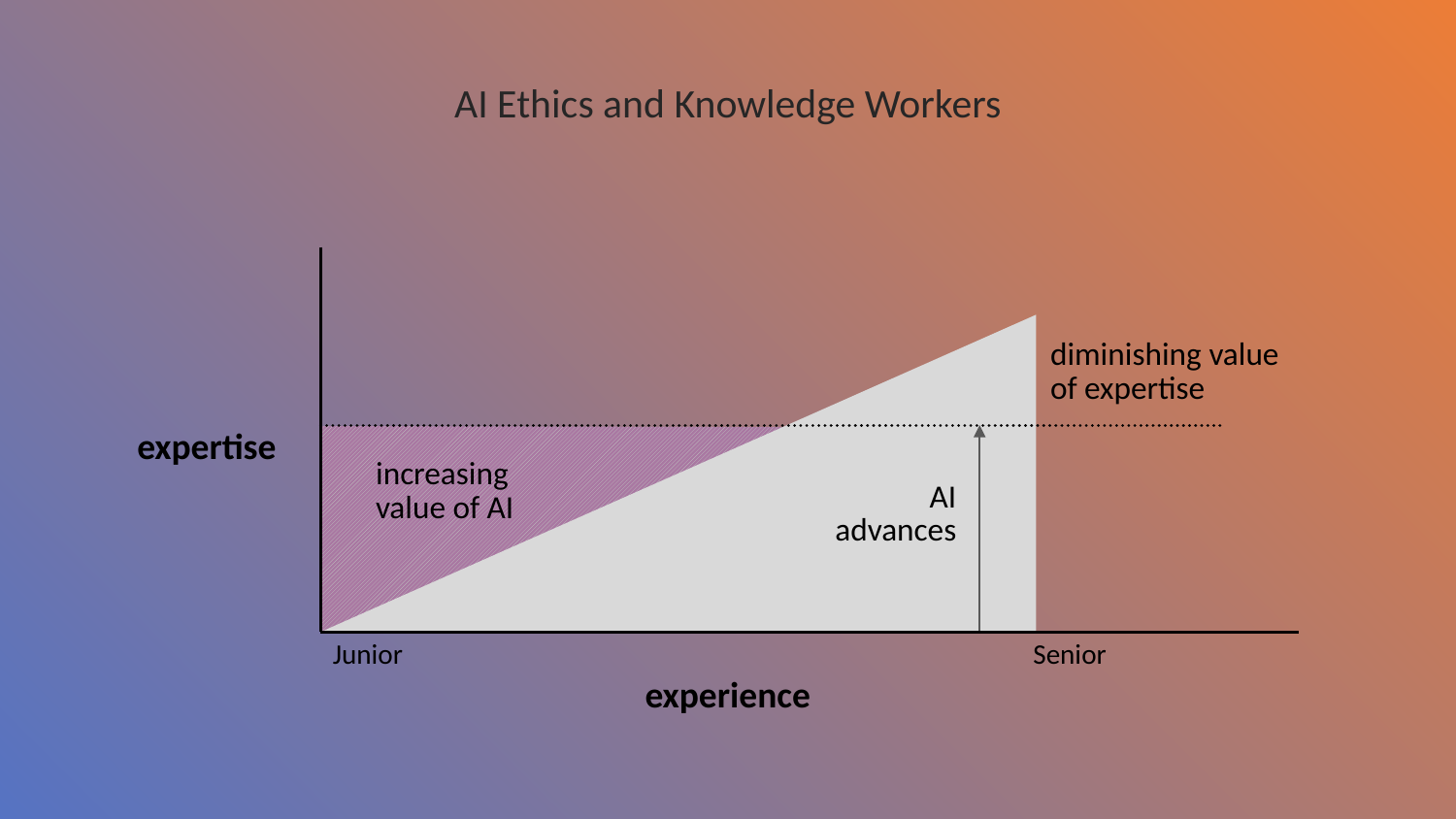

AI Ethics and Knowledge Workers

diminishing value of expertise
expertise

increasing
value of AI
AI advances
Junior
Senior
experience